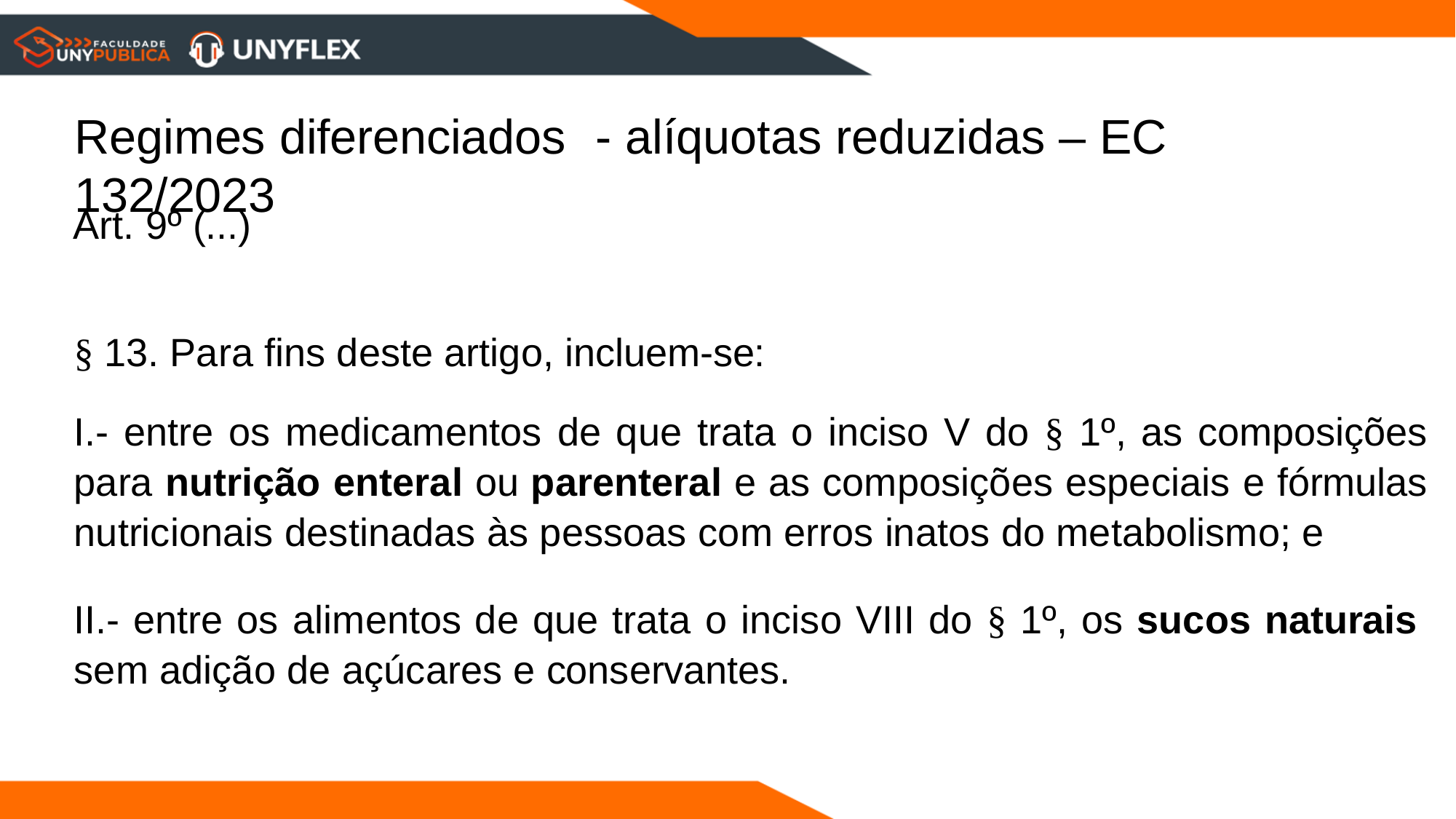

# Regimes diferenciados	- alíquotas reduzidas – EC 132/2023
Art. 9º (...)

§ 13. Para fins deste artigo, incluem-se:
I.- entre os medicamentos de que trata o inciso V do § 1º, as composições para nutrição enteral ou parenteral e as composições especiais e fórmulas nutricionais destinadas às pessoas com erros inatos do metabolismo; e
II.- entre os alimentos de que trata o inciso VIII do § 1º, os sucos naturais
sem adição de açúcares e conservantes.